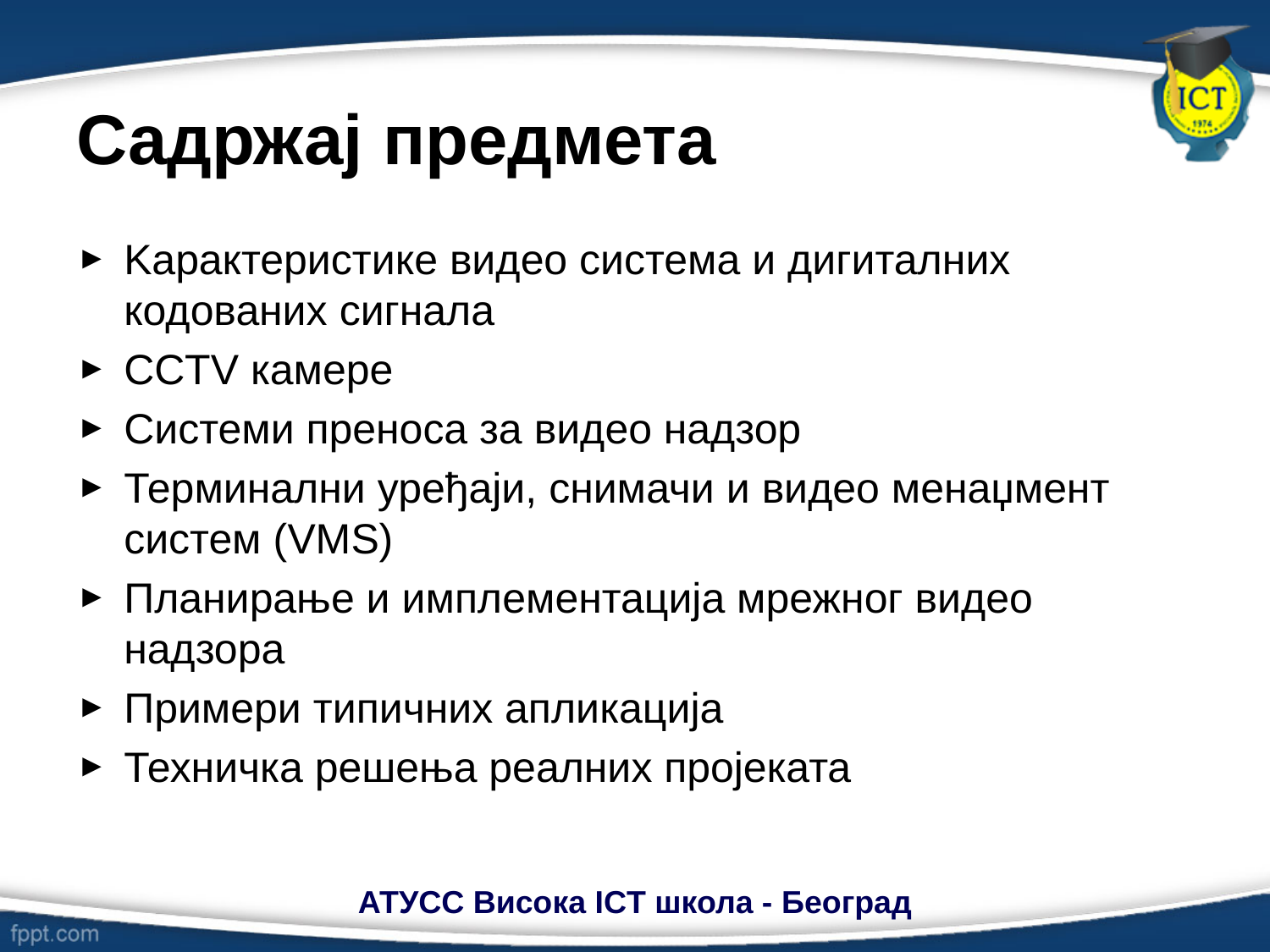

# Садржај предмета
Kарактеристике видео система и дигиталних кодованих сигнала
CCTV камере
Системи преноса за видео надзор
Терминални уређаји, снимачи и видео менаџмент систем (VMS)
Планирање и имплементација мрежног видео надзора
Примери типичних апликација
Техничка решења реалних пројеката